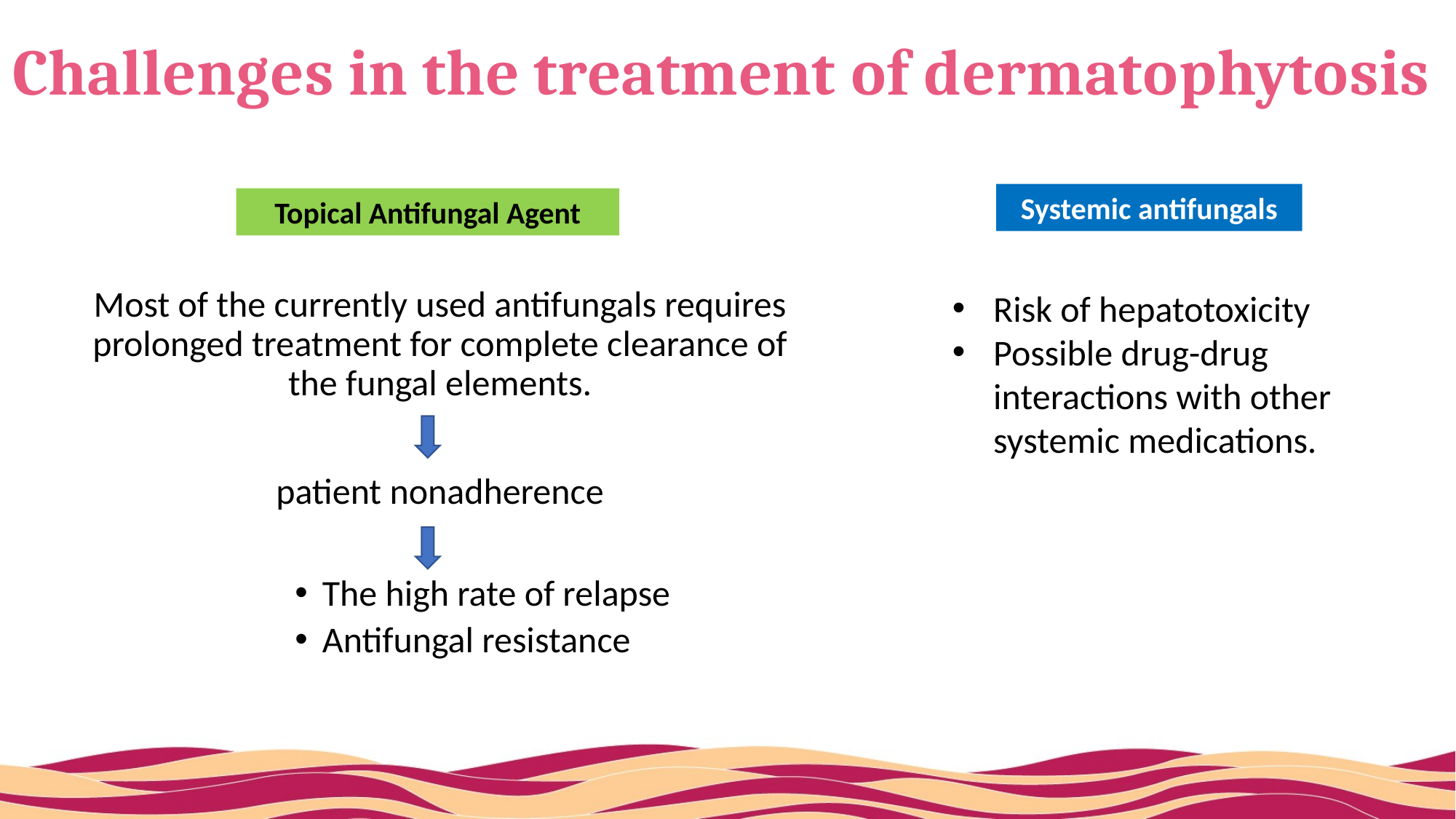

# Challenges in the treatment of dermatophytosis
Systemic antifungals
Topical Antifungal Agent
Most of the currently used antifungals requires prolonged treatment for complete clearance of the fungal elements.

patient nonadherence

The high rate of relapse
Antifungal resistance

Risk of hepatotoxicity
Possible drug-drug interactions with other systemic medications.